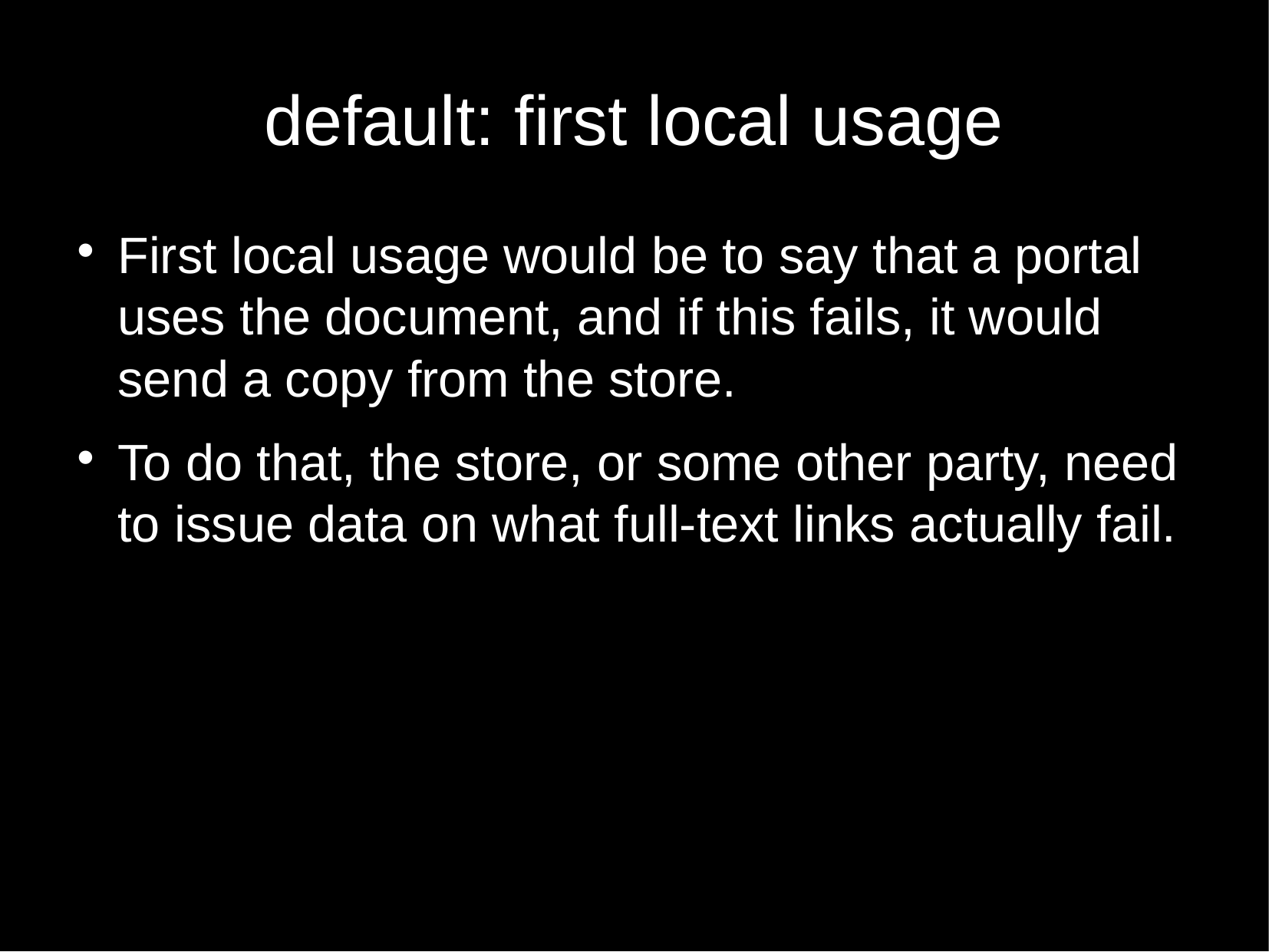

default: first local usage
First local usage would be to say that a portal uses the document, and if this fails, it would send a copy from the store.
To do that, the store, or some other party, need to issue data on what full-text links actually fail.